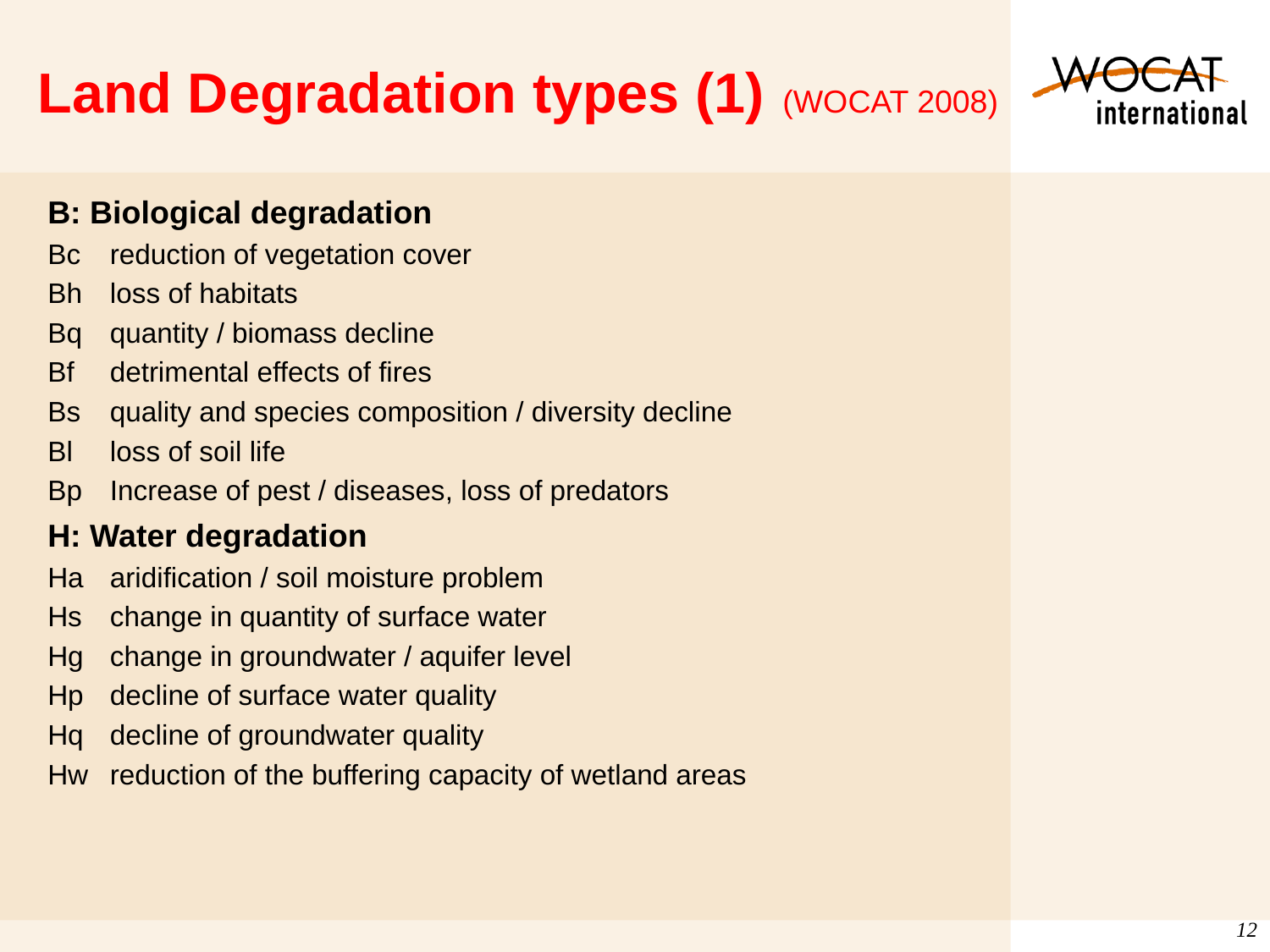

# Land Degradation types (1) (WOCAT 2008)
B: Biological degradation
Bc	reduction of vegetation cover
Bh	loss of habitats
Bq	quantity / biomass decline
Bf	detrimental effects of fires
Bs	quality and species composition / diversity decline
Bl	loss of soil life
Bp	Increase of pest / diseases, loss of predators
H: Water degradation
Ha	aridification / soil moisture problem
Hs	change in quantity of surface water
Hg	change in groundwater / aquifer level
Hp	decline of surface water quality
Hq	decline of groundwater quality
Hw	reduction of the buffering capacity of wetland areas

12